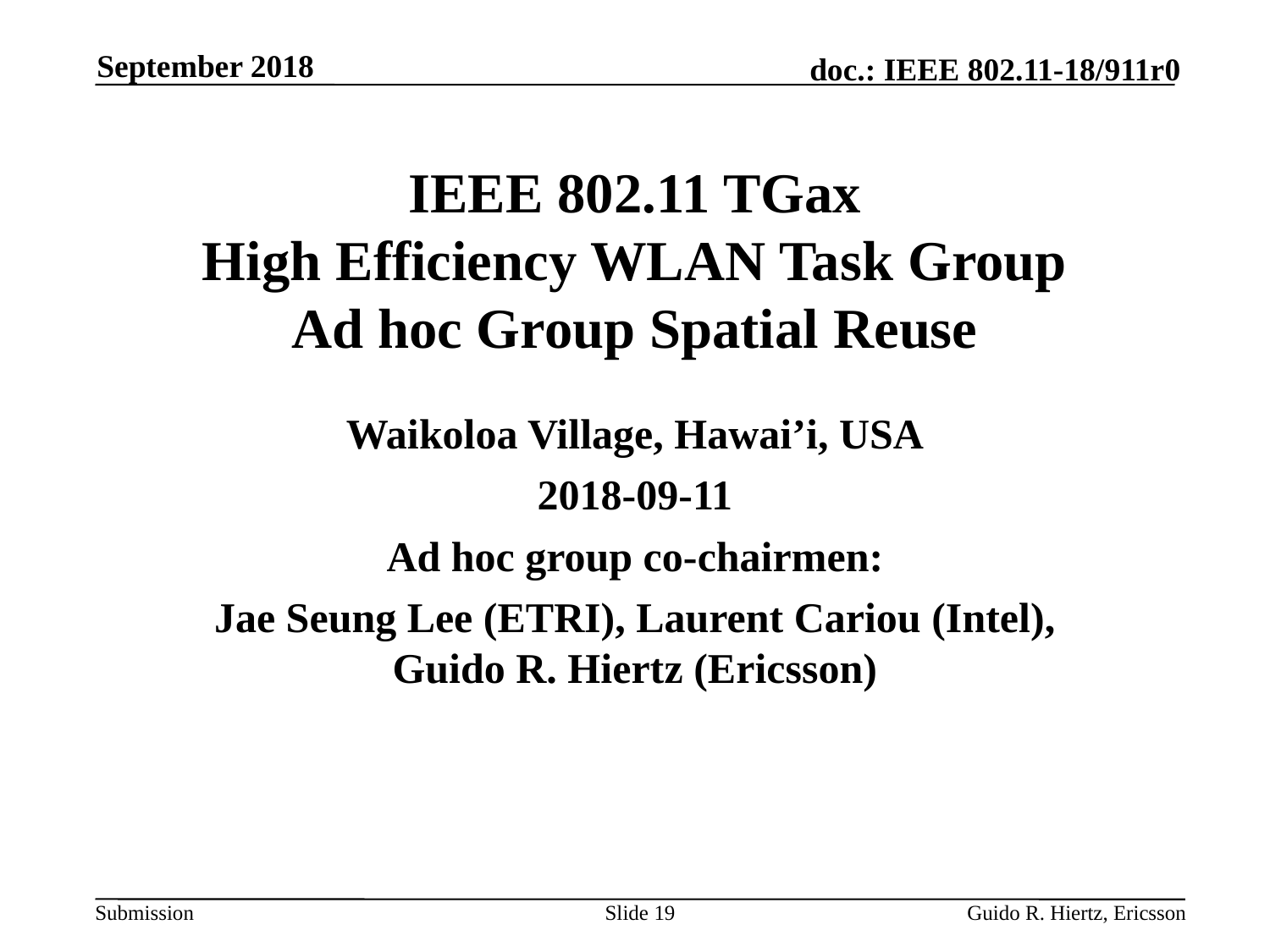

September 2018
# IEEE 802.11 TGax High Efficiency WLAN Task Group Ad hoc Group Spatial Reuse
Waikoloa Village, Hawai’i, USA
2018-09-11
Ad hoc group co-chairmen:
Jae Seung Lee (ETRI), Laurent Cariou (Intel), Guido R. Hiertz (Ericsson)
Slide 19
Guido R. Hiertz, Ericsson